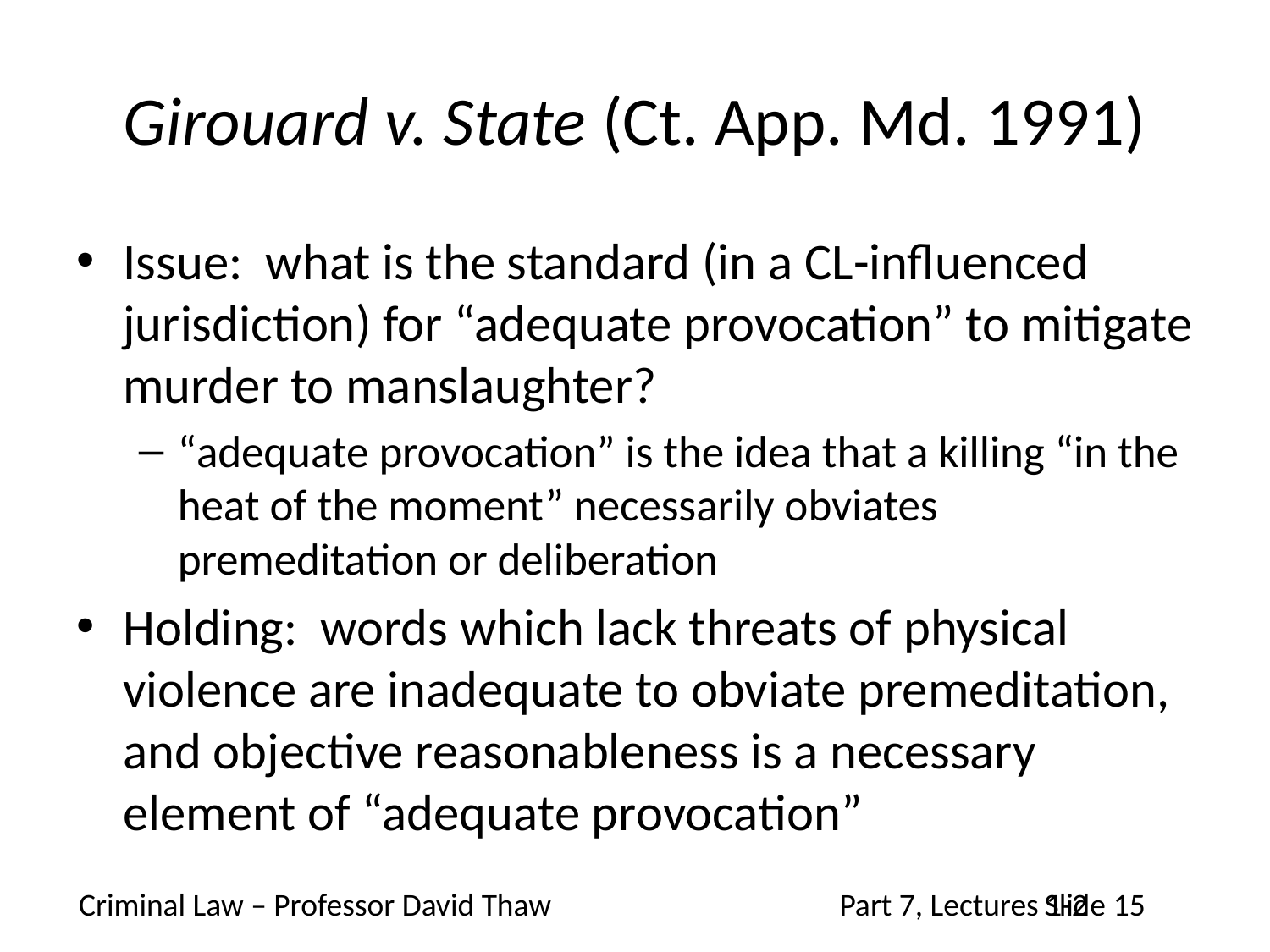

# Girouard v. State (Ct. App. Md. 1991)
Issue:  what is the standard (in a CL-influenced jurisdiction) for “adequate provocation” to mitigate murder to manslaughter?
“adequate provocation” is the idea that a killing “in the heat of the moment” necessarily obviates premeditation or deliberation
Holding:  words which lack threats of physical violence are inadequate to obviate premeditation, and objective reasonableness is a necessary element of “adequate provocation”